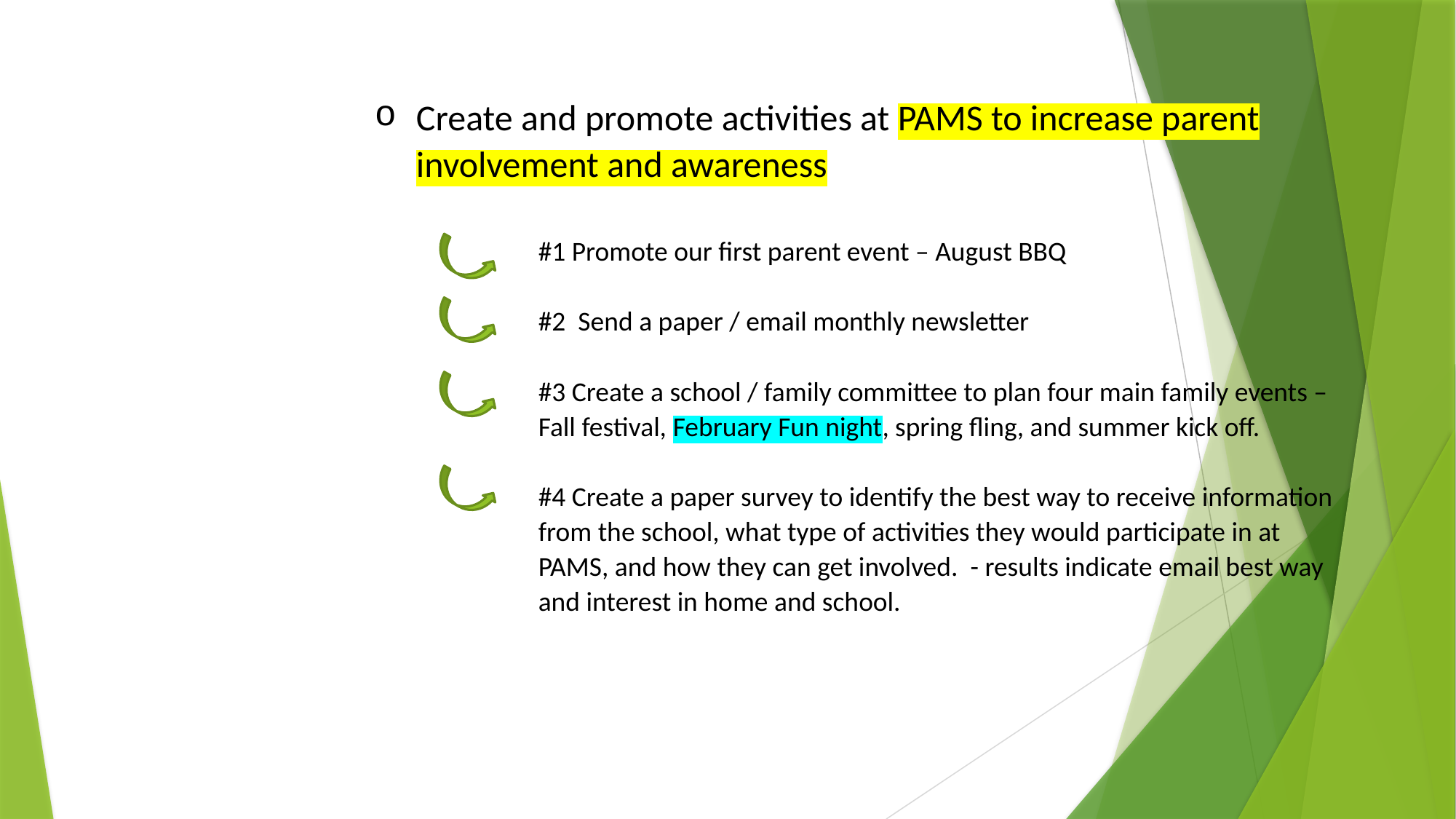

Create and promote activities at PAMS to increase parent involvement and awareness

#1 Promote our first parent event – August BBQ

#2  Send a paper / email monthly newsletter

#3 Create a school / family committee to plan four main family events – Fall festival, February Fun night, spring fling, and summer kick off.

#4 Create a paper survey to identify the best way to receive information from the school, what type of activities they would participate in at PAMS, and how they can get involved.  - results indicate email best way and interest in home and school.